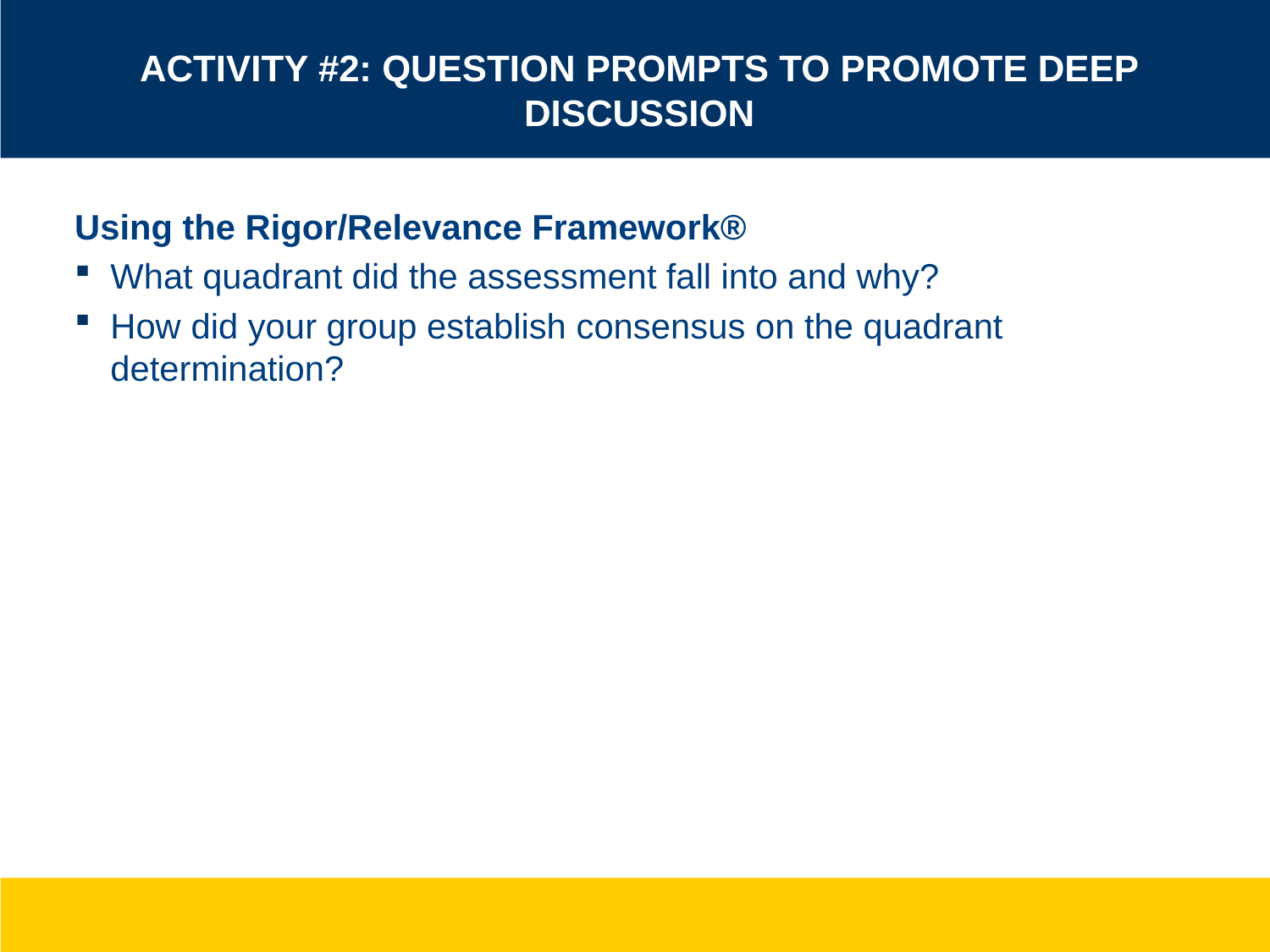

# Activity #2: Question Prompts to Promote Deep Discussion

Using the Rigor/Relevance Framework®
What quadrant did the assessment fall into and why?
How did your group establish consensus on the quadrant determination?